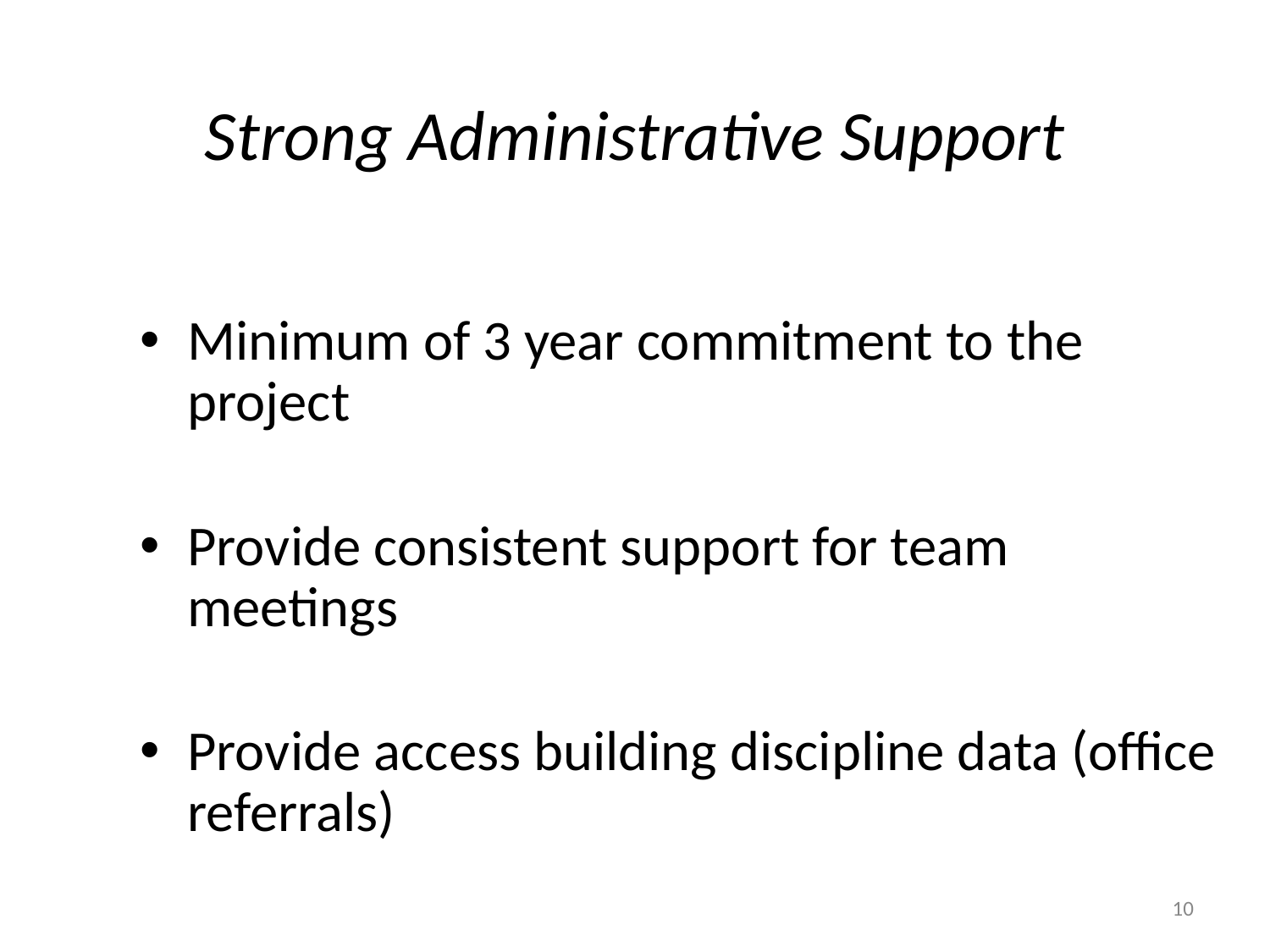

Strong Administrative Support

Minimum of 3 year commitment to the project

Provide consistent support for team meetings

Provide access building discipline data (office referrals)

10